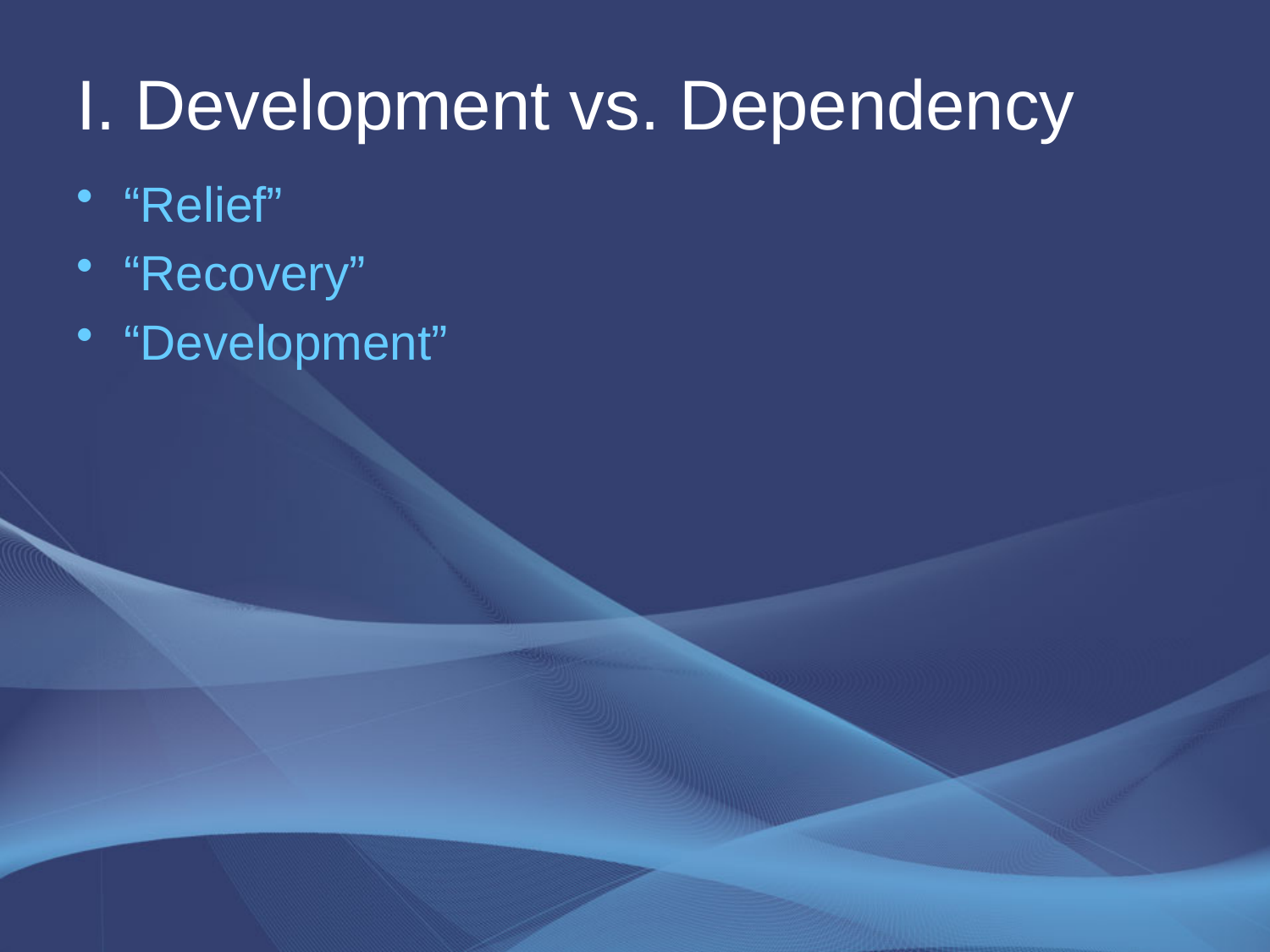

# I. Development vs. Dependency
“Relief”
“Recovery”
“Development”